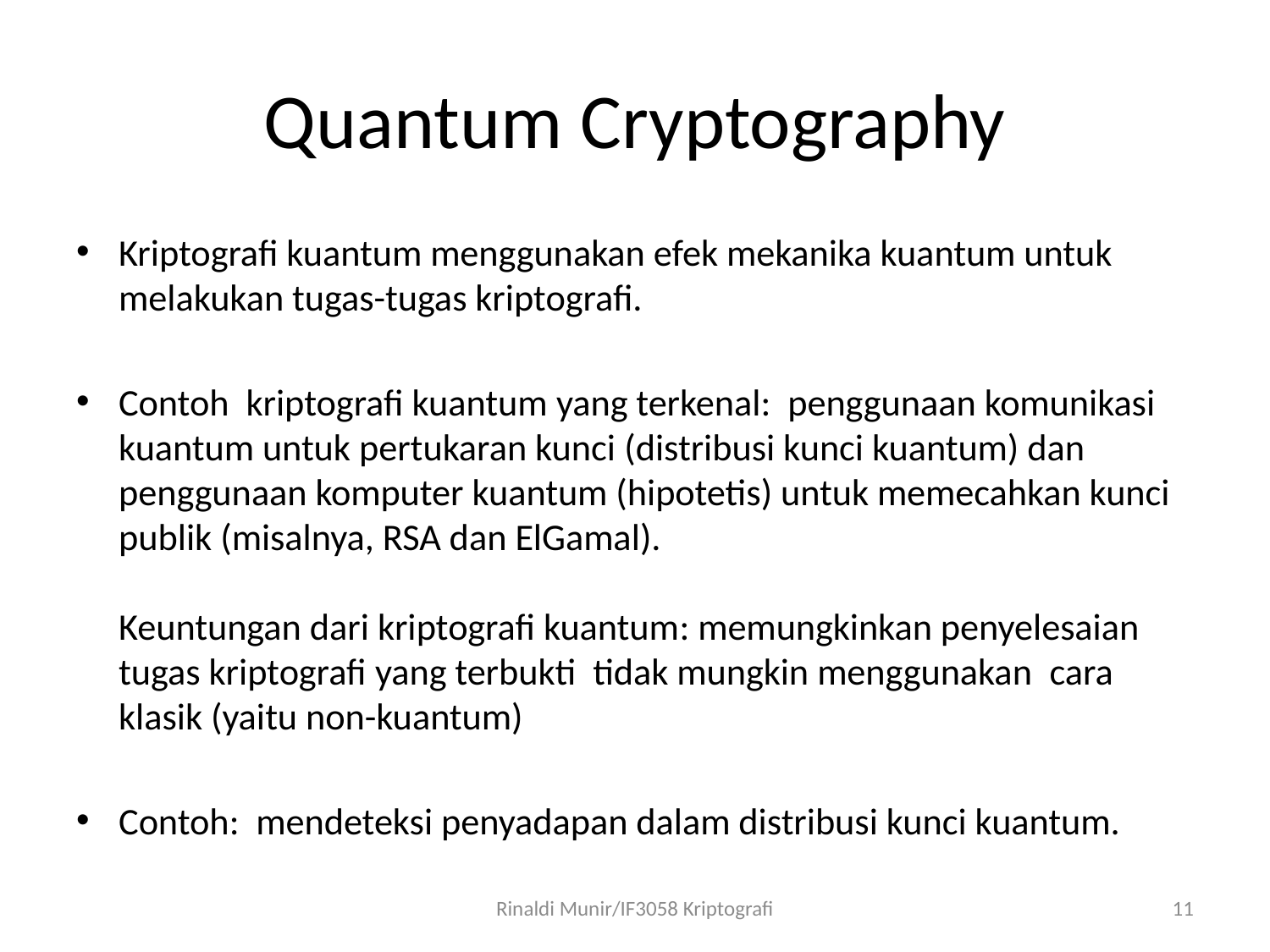

# Quantum Cryptography
Kriptografi kuantum menggunakan efek mekanika kuantum untuk melakukan tugas-tugas kriptografi.

Contoh  kriptografi kuantum yang terkenal:  penggunaan komunikasi kuantum untuk pertukaran kunci (distribusi kunci kuantum) dan penggunaan komputer kuantum (hipotetis) untuk memecahkan kunci publik (misalnya, RSA dan ElGamal).
Keuntungan dari kriptografi kuantum: memungkinkan penyelesaian tugas kriptografi yang terbukti  tidak mungkin menggunakan  cara klasik (yaitu non-kuantum)

Contoh:  mendeteksi penyadapan dalam distribusi kunci kuantum.
Rinaldi Munir/IF3058 Kriptografi
11